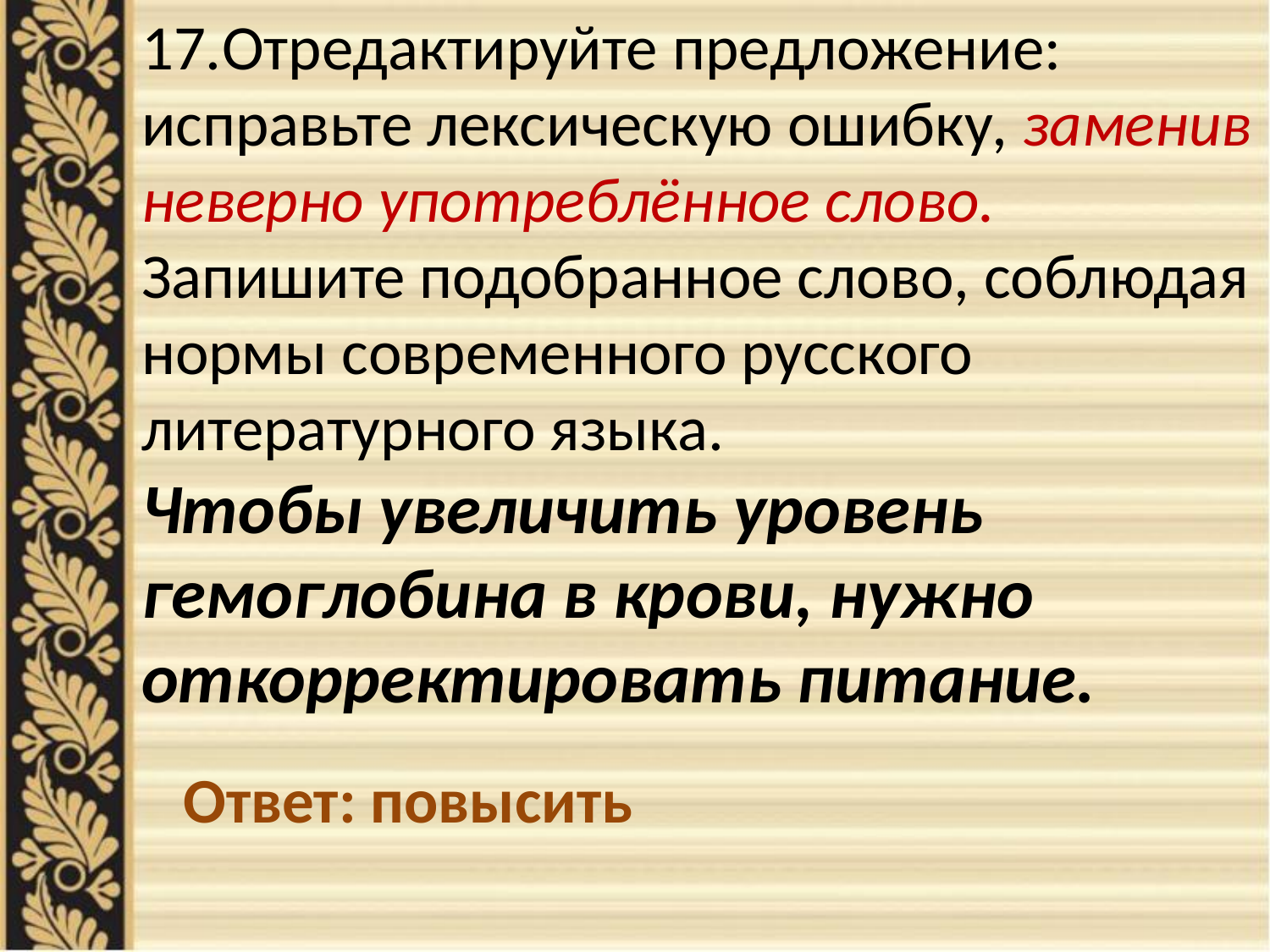

17.Отредактируйте предложение: исправьте лексическую ошибку, заменив неверно употреблённое слово. Запишите подобранное слово, соблюдая нормы современного русского литературного языка.
Чтобы увеличить уровень гемоглобина в крови, нужно откорректировать питание.
Ответ: повысить